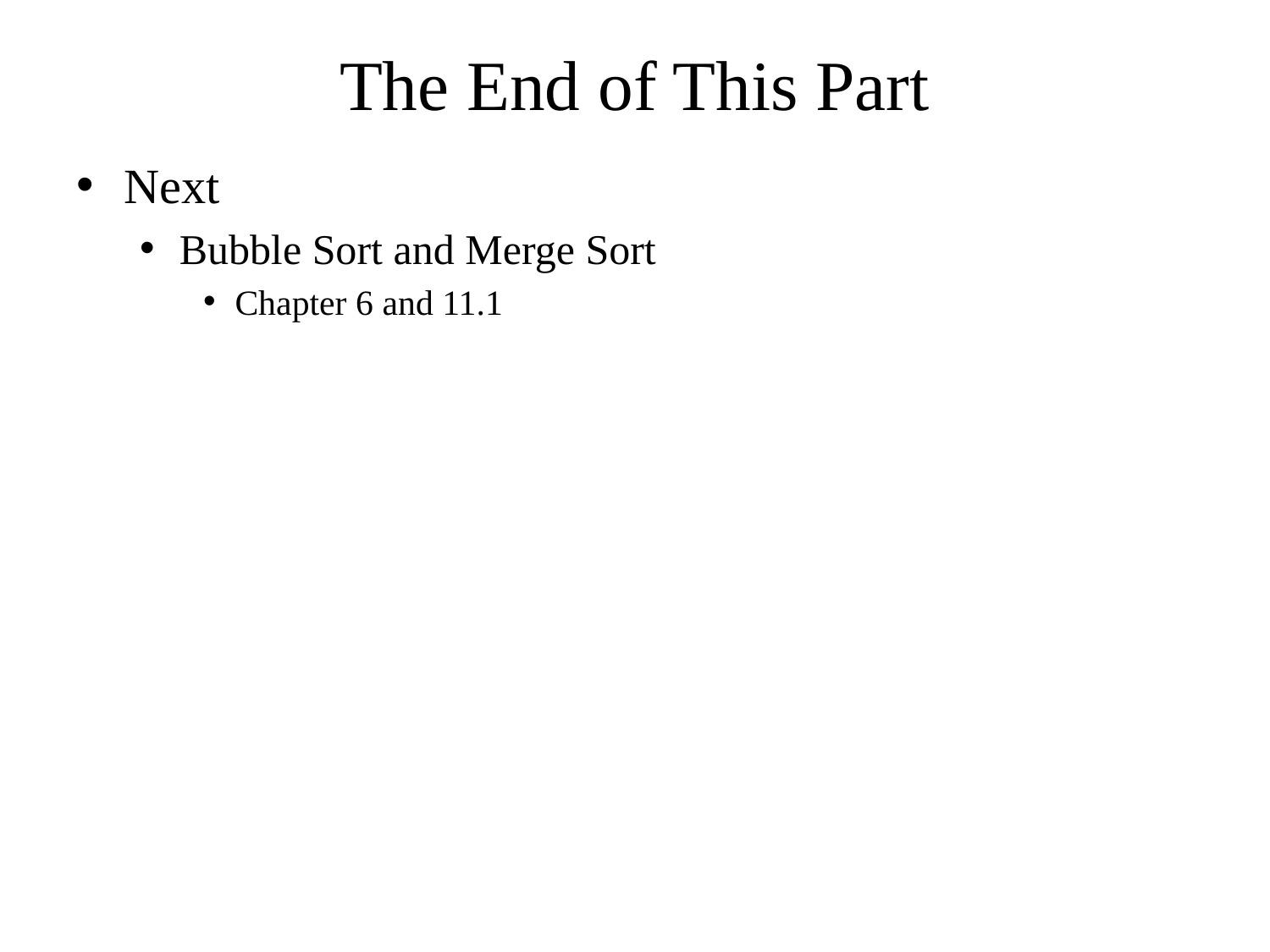

# The End of This Part
Next
Bubble Sort and Merge Sort
Chapter 6 and 11.1